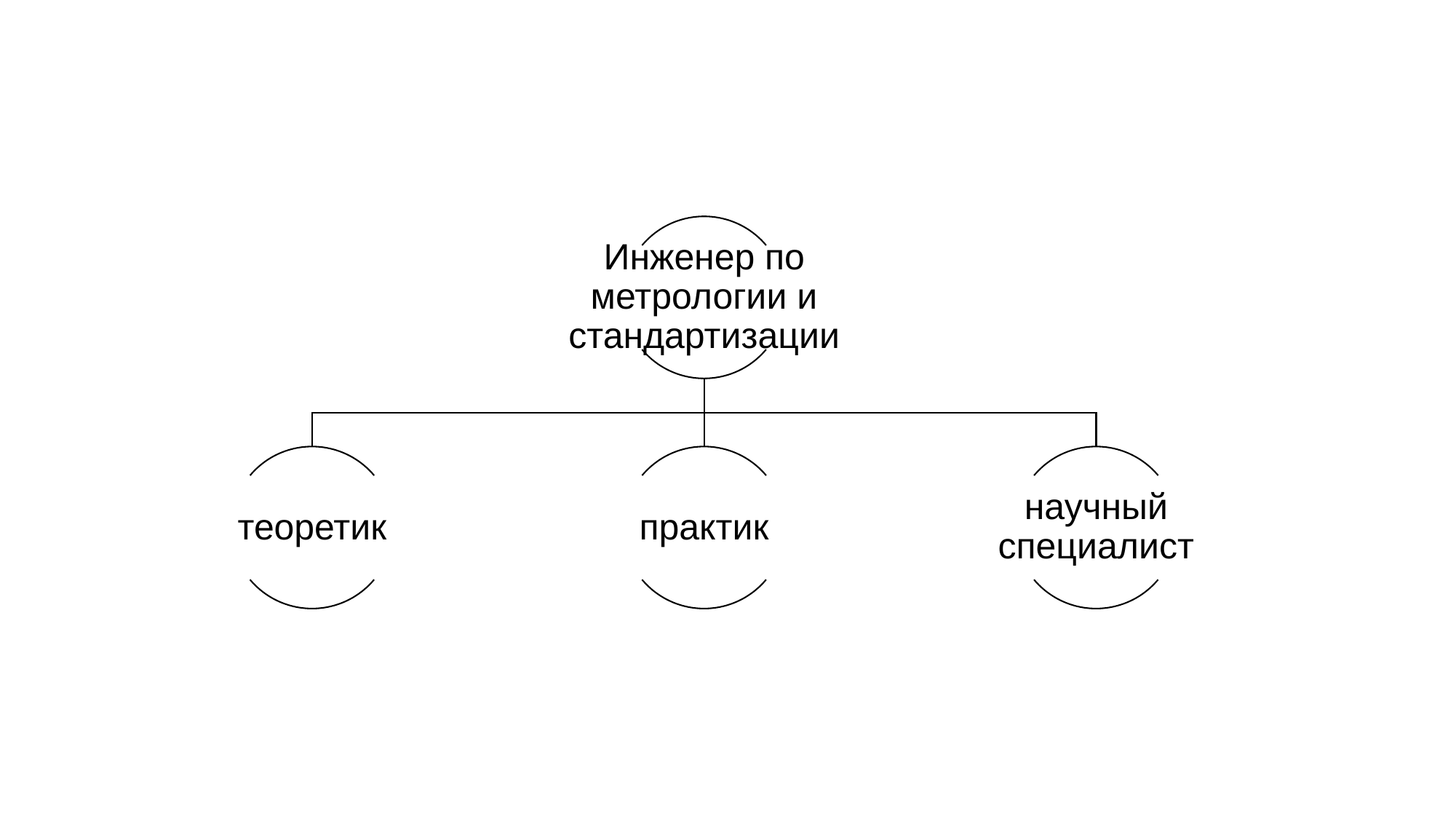

Инженер по метрологии и стандартизации
теоретик
практик
научный специалист